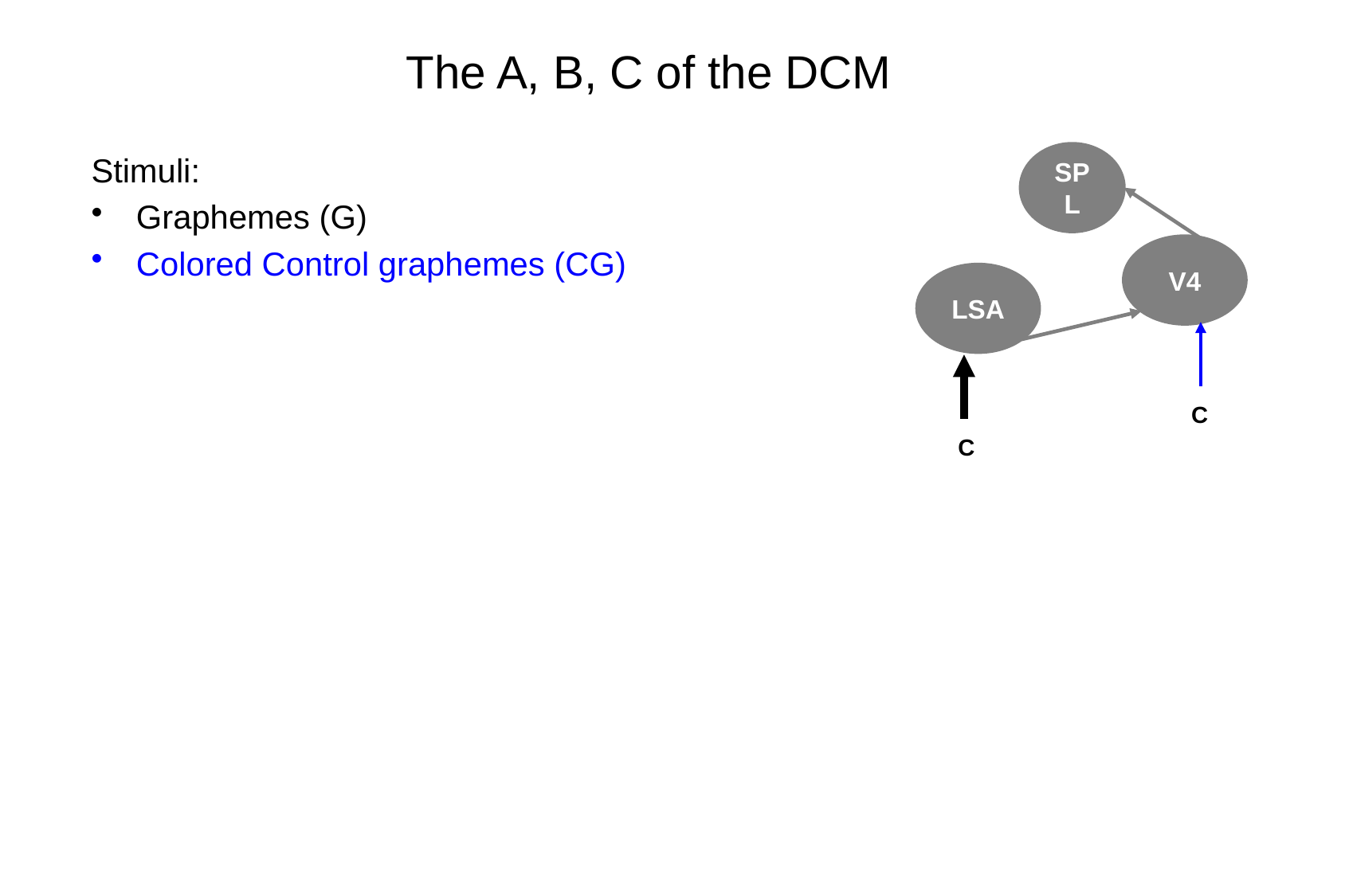

The A, B, C of the DCM
Stimuli:
Graphemes (G)
Colored Control graphemes (CG)

SPL
V4
LSA
C
C